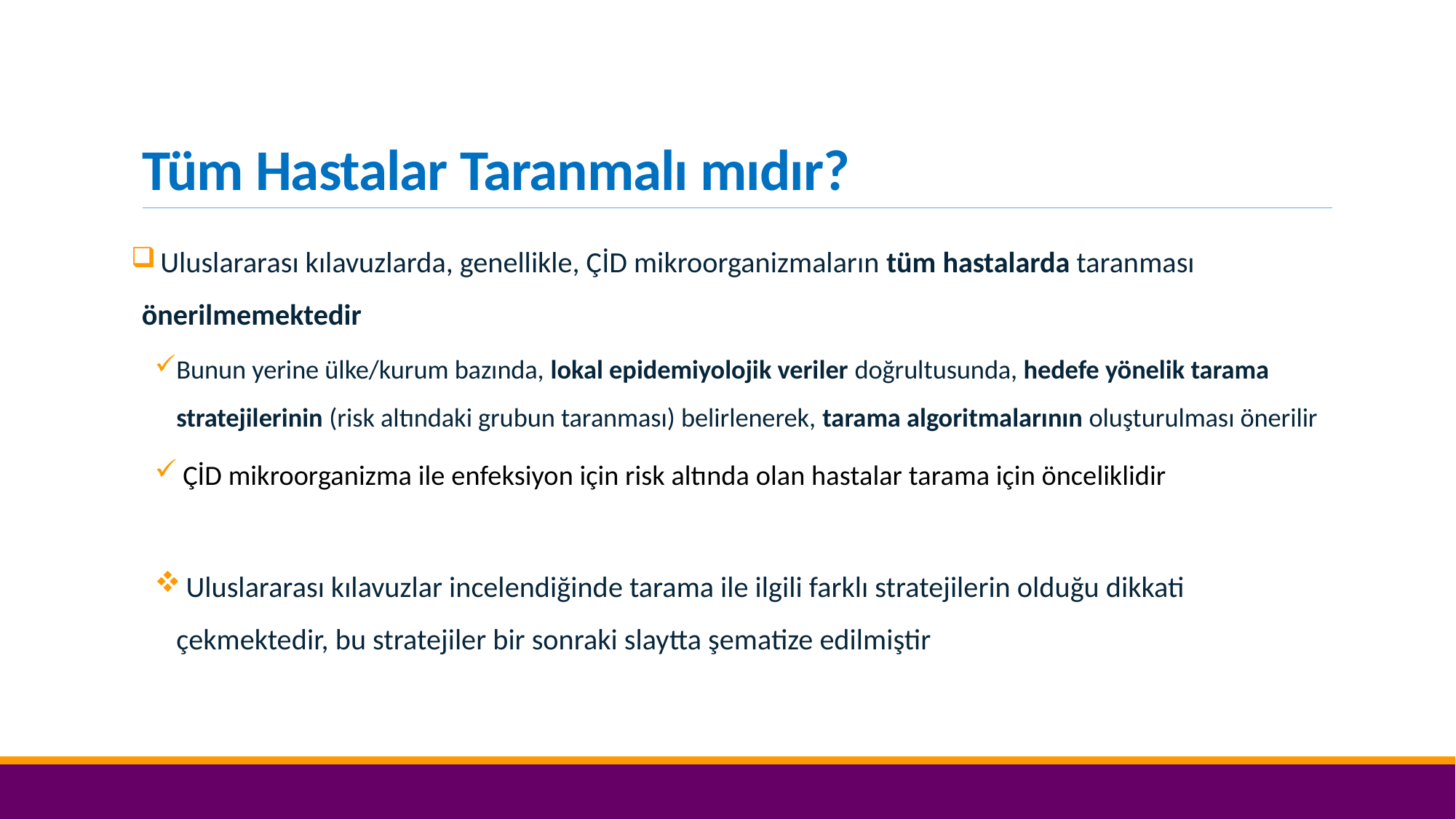

# Tüm Hastalar Taranmalı mıdır?
 Uluslararası kılavuzlarda, genellikle, ÇİD mikroorganizmaların tüm hastalarda taranması önerilmemektedir
Bunun yerine ülke/kurum bazında, lokal epidemiyolojik veriler doğrultusunda, hedefe yönelik tarama stratejilerinin (risk altındaki grubun taranması) belirlenerek, tarama algoritmalarının oluşturulması önerilir
 ÇİD mikroorganizma ile enfeksiyon için risk altında olan hastalar tarama için önceliklidir

 Uluslararası kılavuzlar incelendiğinde tarama ile ilgili farklı stratejilerin olduğu dikkati çekmektedir, bu stratejiler bir sonraki slaytta şematize edilmiştir